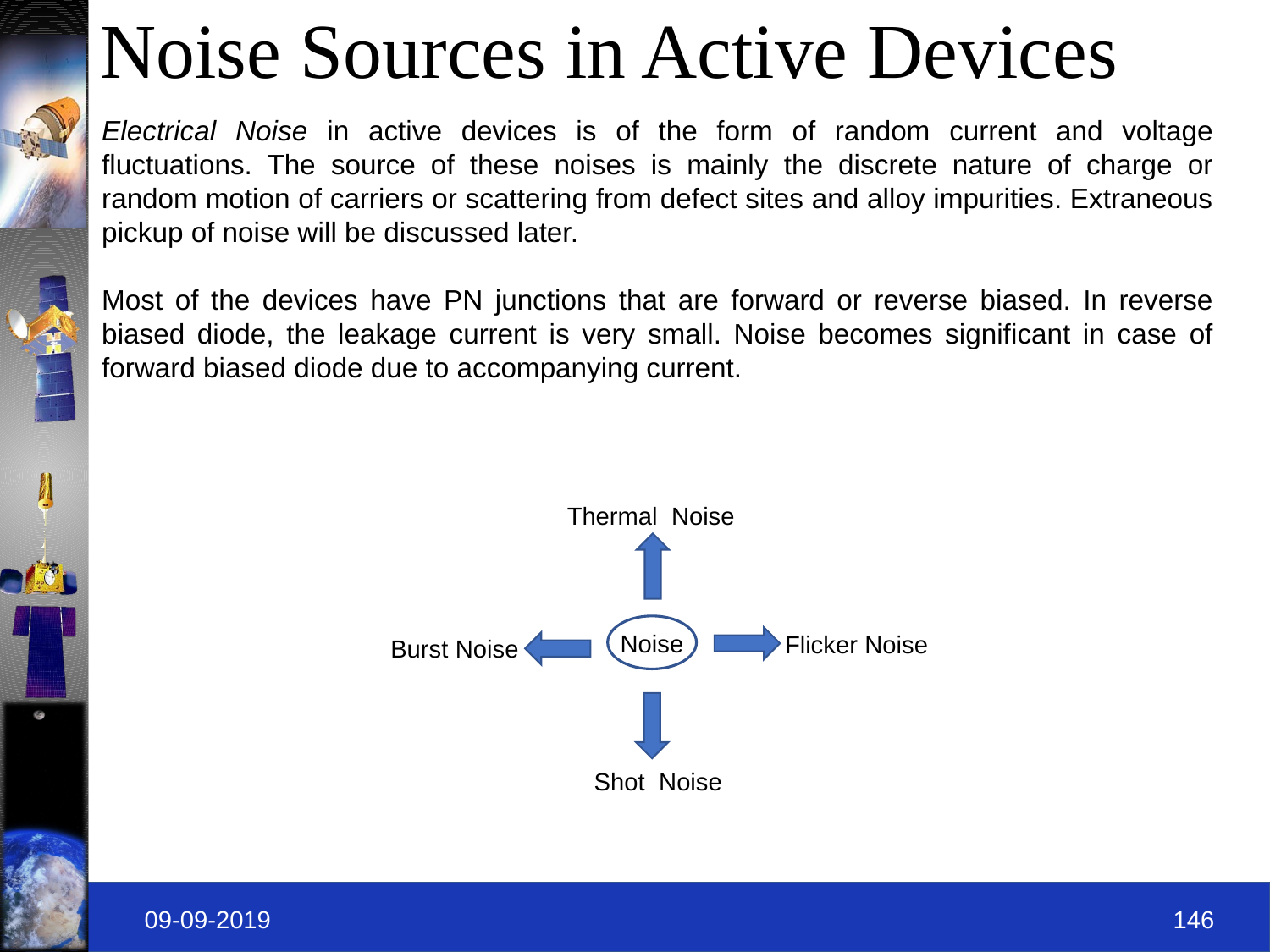

# Noise Sources in Active Devices
Electrical Noise in active devices is of the form of random current and voltage fluctuations. The source of these noises is mainly the discrete nature of charge or random motion of carriers or scattering from defect sites and alloy impurities. Extraneous pickup of noise will be discussed later.

Most of the devices have PN junctions that are forward or reverse biased. In reverse biased diode, the leakage current is very small. Noise becomes significant in case of forward biased diode due to accompanying current.
Thermal  Noise
Noise
Flicker Noise
Burst Noise
Shot  Noise

09-09-2019
146